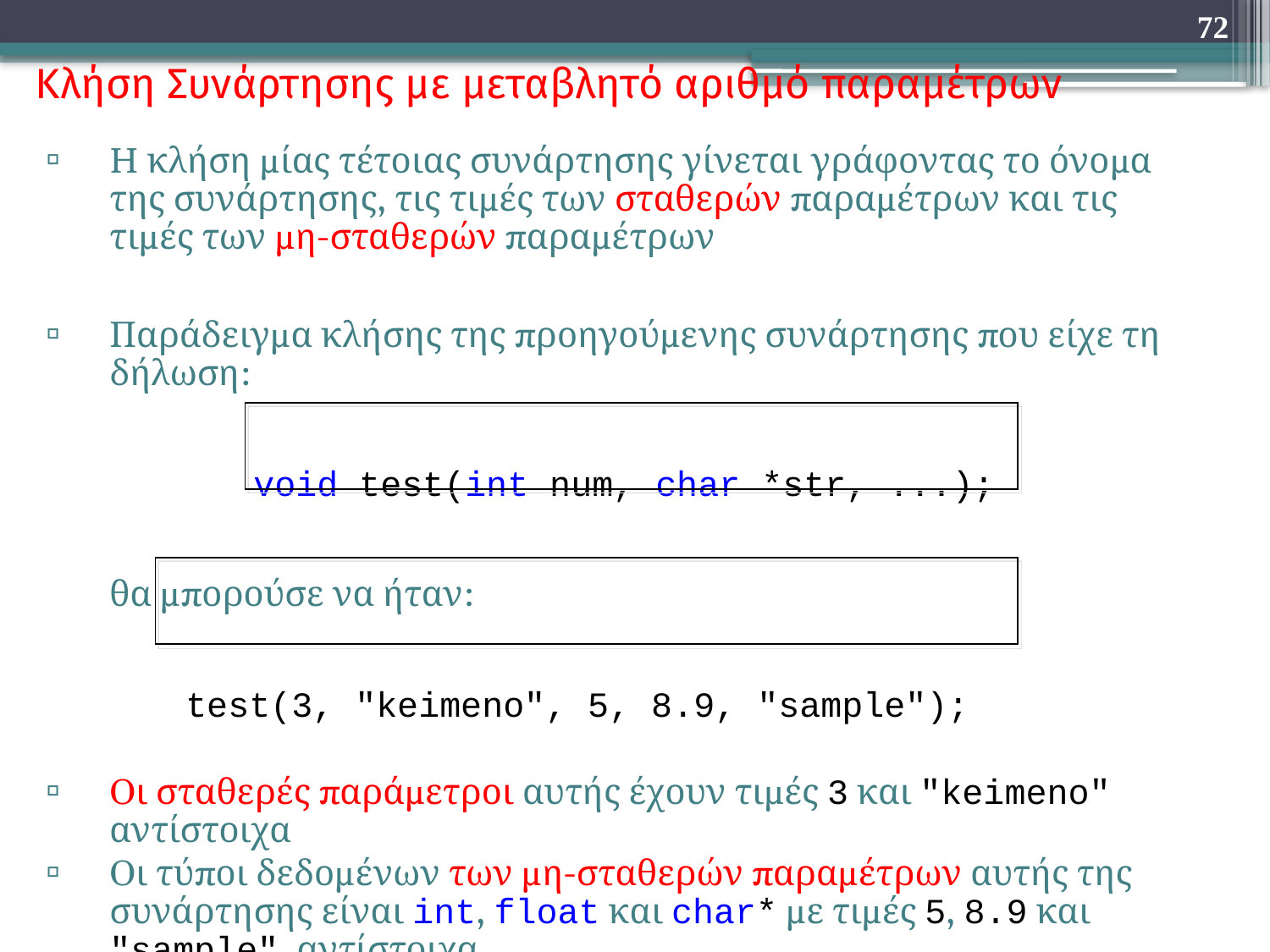

72
# Κλήση Συνάρτησης με μεταβλητό αριθμό παραμέτρων
Η κλήση μίας τέτοιας συνάρτησης γίνεται γράφοντας το όνομα της συνάρτησης, τις τιμές των σταθερών παραμέτρων και τις τιμές των μη-σταθερών παραμέτρων

Παράδειγμα κλήσης της προηγούμενης συνάρτησης που είχε τη δήλωση:

		  void test(int num, char *str, ...);

	θα μπορούσε να ήταν:

	         test(3, "keimeno", 5, 8.9, "sample");

Οι σταθερές παράμετροι αυτής έχουν τιμές 3 και "keimeno" αντίστοιχα
Οι τύποι δεδομένων των μη-σταθερών παραμέτρων αυτής της συνάρτησης είναι int, float και char* με τιμές 5, 8.9 και "sample", αντίστοιχα